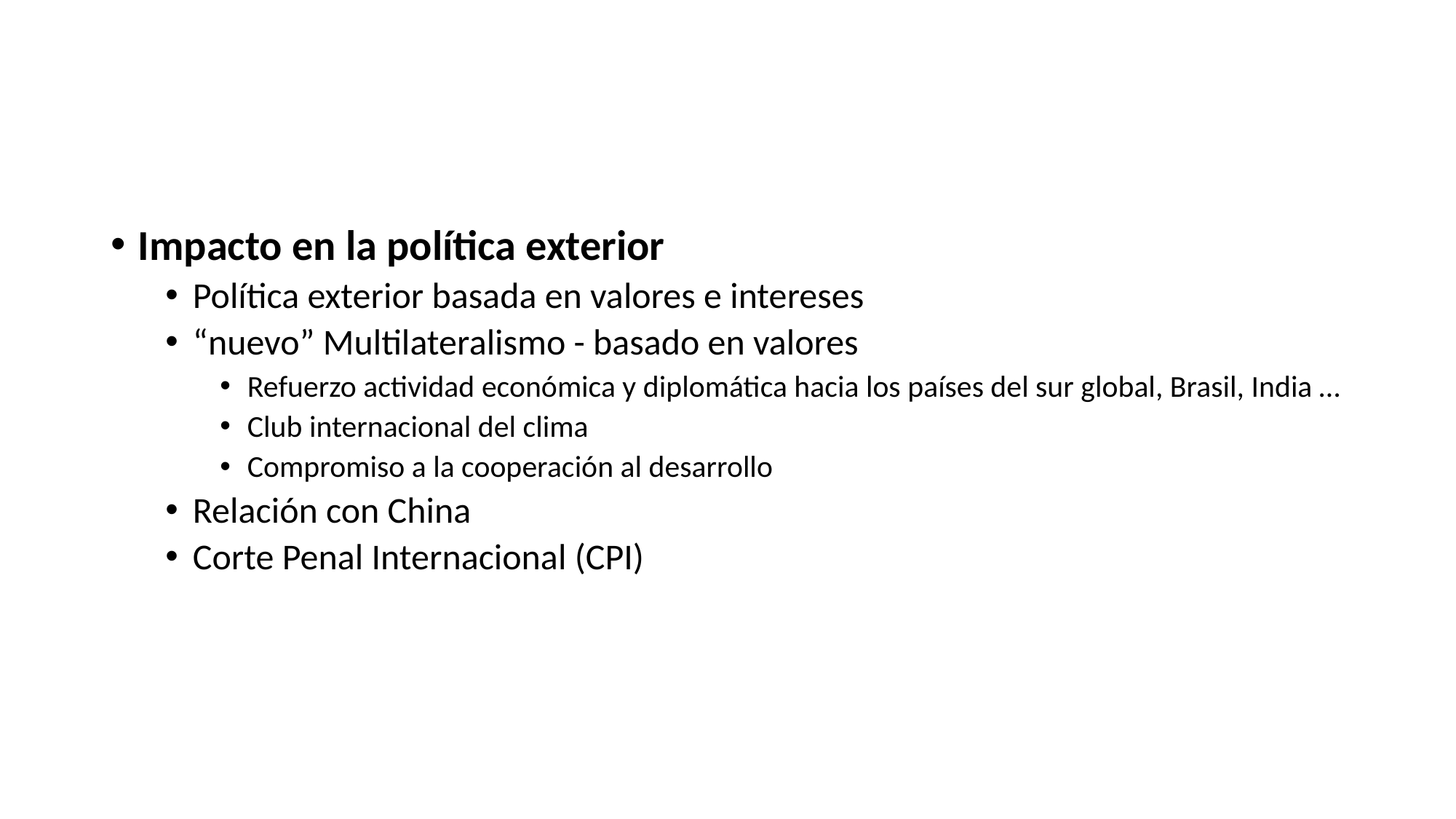

#
Impacto en la política exterior
Política exterior basada en valores e intereses
“nuevo” Multilateralismo - basado en valores
Refuerzo actividad económica y diplomática hacia los países del sur global, Brasil, India …
Club internacional del clima
Compromiso a la cooperación al desarrollo
Relación con China
Corte Penal Internacional (CPI)